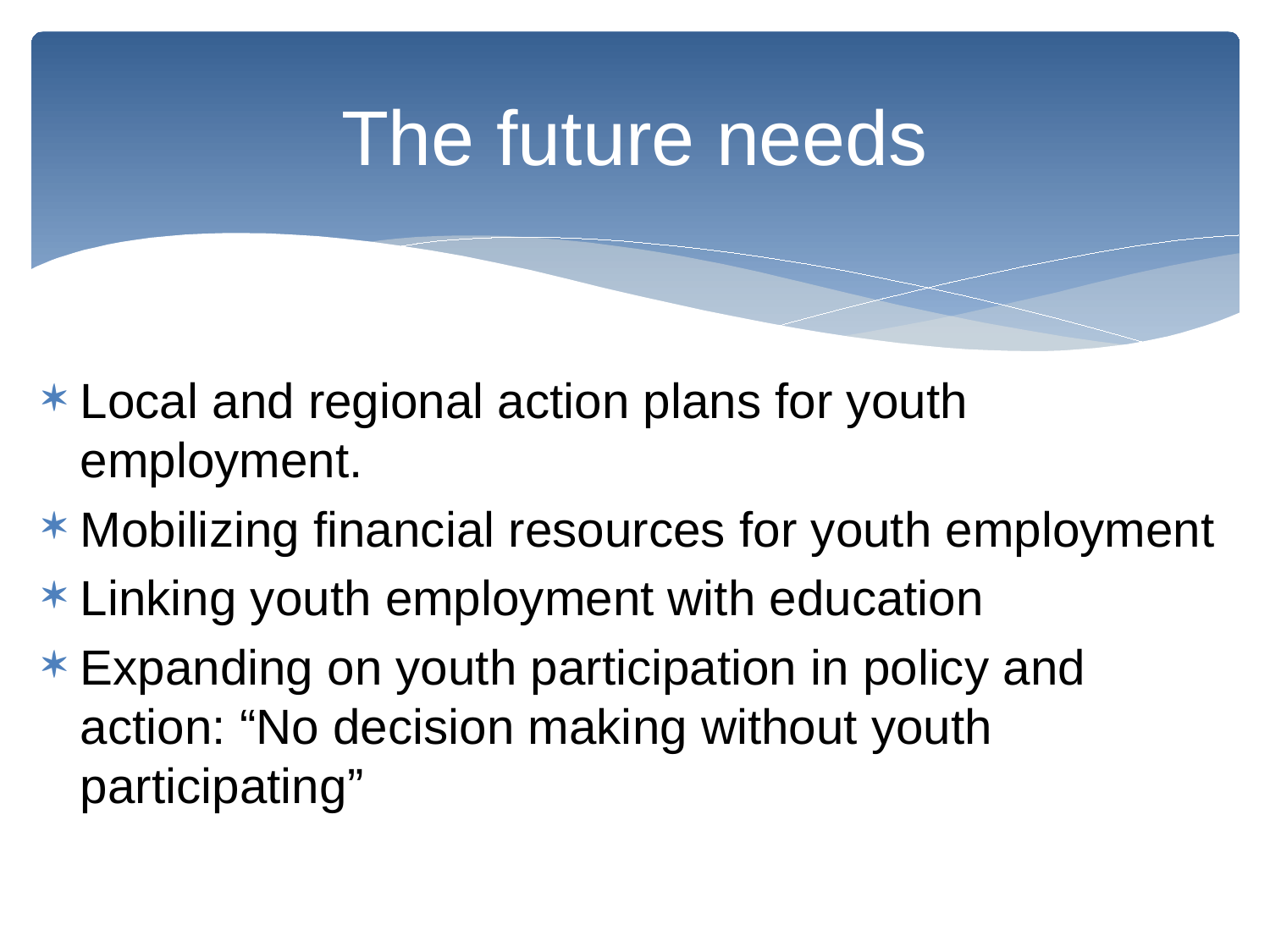

# The future needs
Local and regional action plans for youth employment.
Mobilizing financial resources for youth employment
Linking youth employment with education
Expanding on youth participation in policy and action: “No decision making without youth participating”